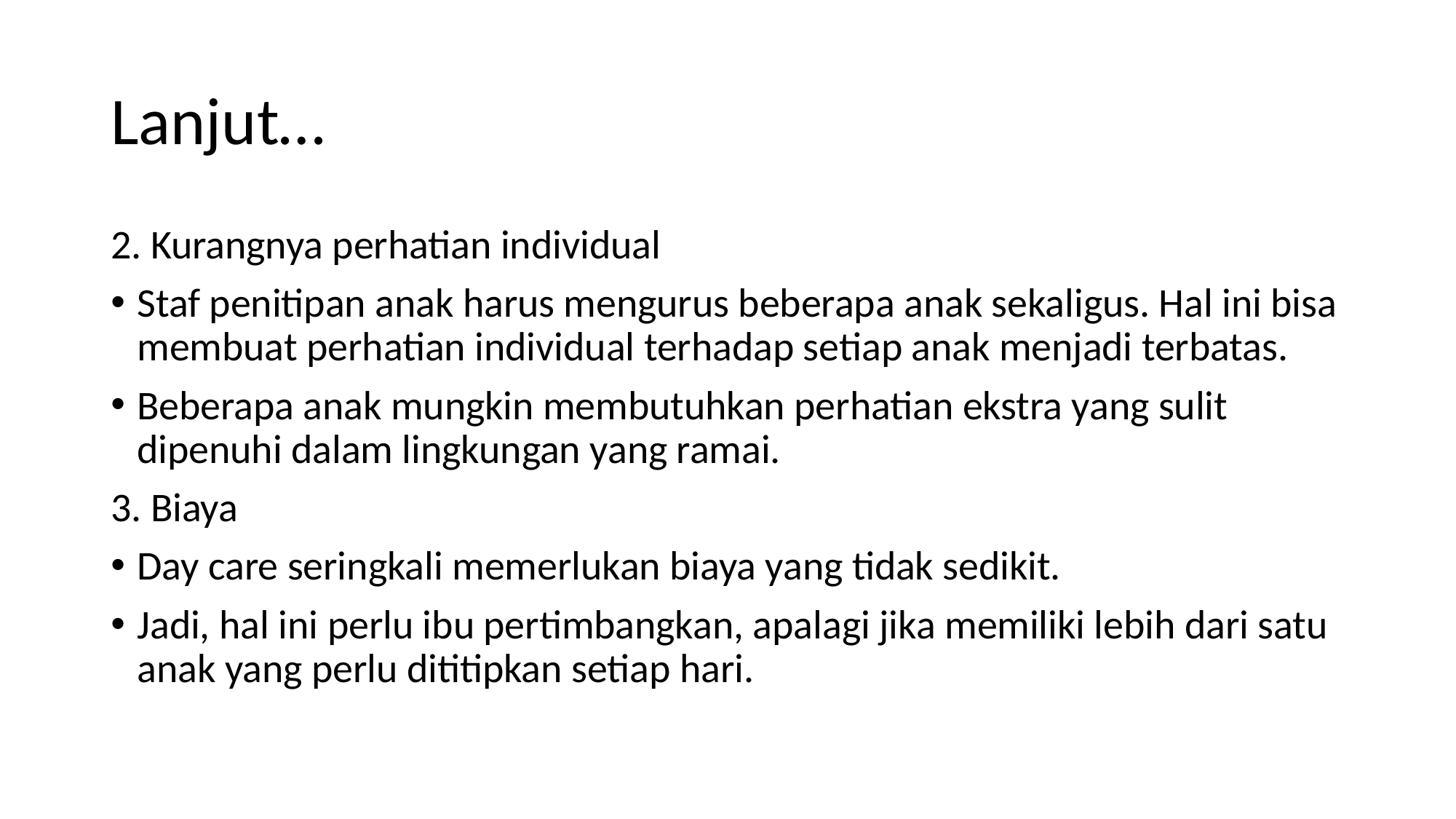

# Lanjut…
2. Kurangnya perhatian individual
Staf penitipan anak harus mengurus beberapa anak sekaligus. Hal ini bisa membuat perhatian individual terhadap setiap anak menjadi terbatas.
Beberapa anak mungkin membutuhkan perhatian ekstra yang sulit dipenuhi dalam lingkungan yang ramai.
3. Biaya
Day care seringkali memerlukan biaya yang tidak sedikit.
Jadi, hal ini perlu ibu pertimbangkan, apalagi jika memiliki lebih dari satu anak yang perlu dititipkan setiap hari.